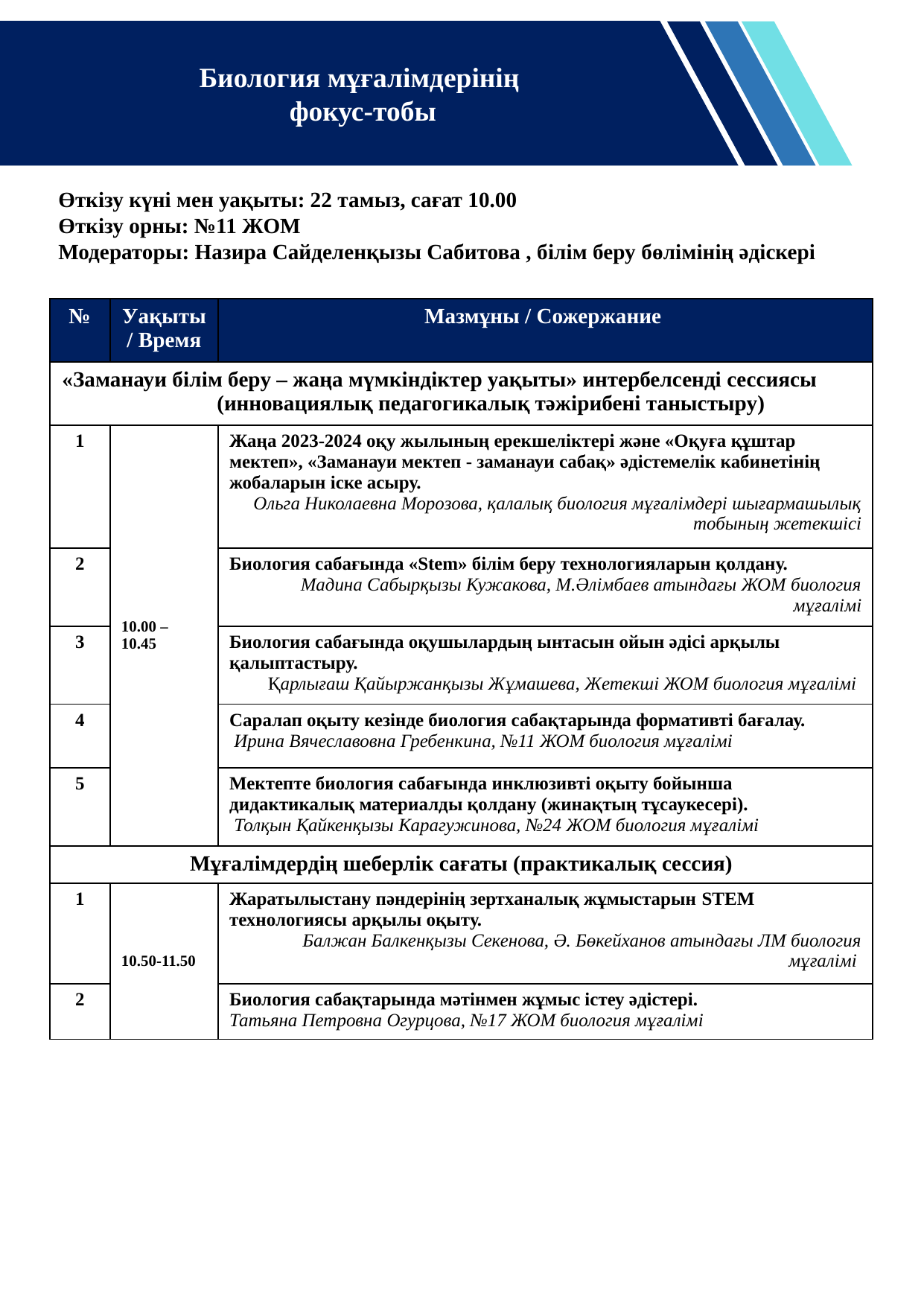

Биология мұғалімдерінің
фокус-тобы

Өткізу күні мен уақыты: 22 тамыз, сағат 10.00
Өткізу орны: №11 ЖОМ
Модераторы: Назира Сайделенқызы Сабитова , білім беру бөлімінің әдіскері

| № | Уақыты / Время | Мазмұны / Сожержание |
| --- | --- | --- |
| «Заманауи білім беру – жаңа мүмкіндіктер уақыты» интербелсенді сессиясы (инновациялық педагогикалық тәжірибені таныстыру) |  |  |
| 1 | 10.00 – 10.45 | Жаңа 2023-2024 оқу жылының ерекшеліктері және «Оқуға құштар мектеп», «Заманауи мектеп - заманауи сабақ» әдістемелік кабинетінің жобаларын іске асыру. Ольга Николаевна Морозова, қалалық биология мұғалімдері шығармашылық тобының жетекшісі |
| 2 |  | Биология сабағында «Stem» білім беру технологияларын қолдану. Мадина Сабырқызы Кужакова, М.Әлімбаев атындағы ЖОМ биология мұғалімі |
| 3 |  | Биология сабағында оқушылардың ынтасын ойын әдісі арқылы қалыптастыру. Қарлығаш Қайыржанқызы Жұмашева, Жетекші ЖОМ биология мұғалімі |
| 4 |  | Саралап оқыту кезінде биология сабақтарында формативті бағалау. Ирина Вячеславовна Гребенкина, №11 ЖОМ биология мұғалімі |
| 5 |  | Мектепте биология сабағында инклюзивті оқыту бойынша дидактикалық материалды қолдану (жинақтың тұсаукесері). Толқын Қайкенқызы Карагужинова, №24 ЖОМ биология мұғалімі |
| Мұғалімдердің шеберлік сағаты (практикалық сессия) |  |  |
| 1 | 10.50-11.50 | Жаратылыстану пәндерінің зертханалық жұмыстарын STEM технологиясы арқылы оқыту. Балжан Балкенқызы Секенова, Ә. Бөкейханов атындағы ЛМ биология мұғалімі |
| 2 |  | Биология сабақтарында мәтінмен жұмыс істеу әдістері. Татьяна Петровна Огурцова, №17 ЖОМ биология мұғалімі |